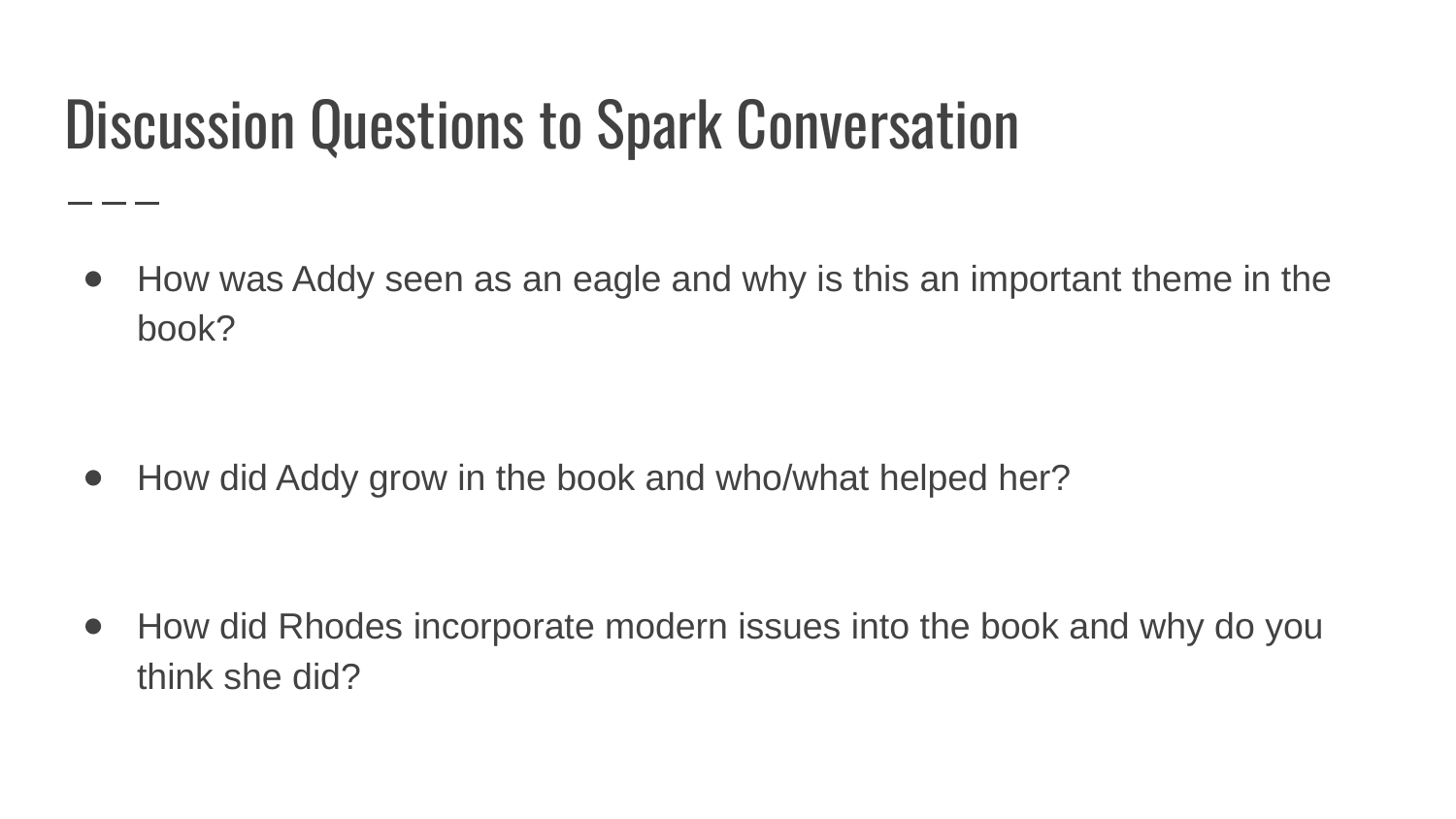

# Discussion Questions to Spark Conversation
How was Addy seen as an eagle and why is this an important theme in the book?

How did Addy grow in the book and who/what helped her?

How did Rhodes incorporate modern issues into the book and why do you think she did?